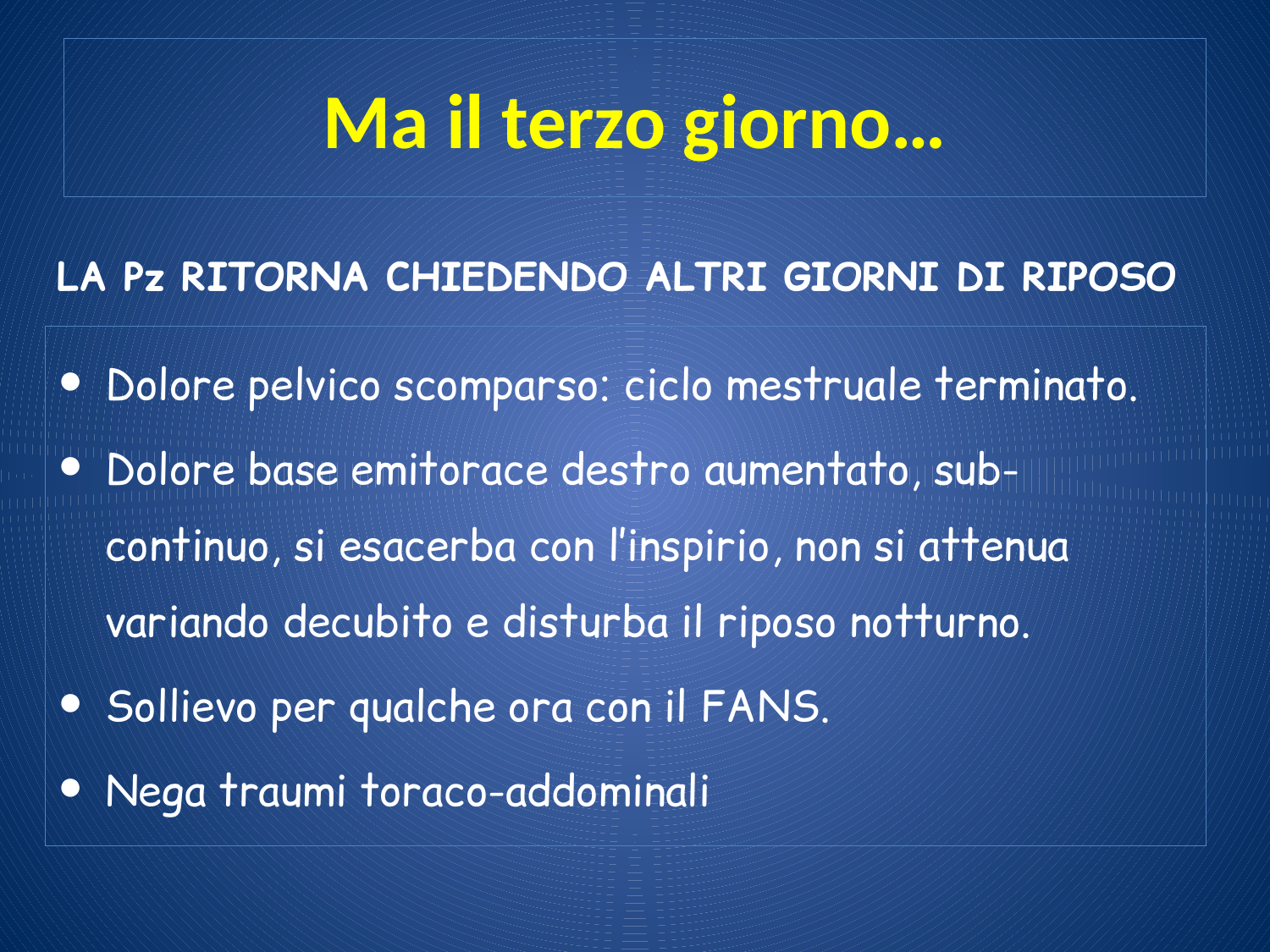

# Ma il terzo giorno…
LA Pz RITORNA CHIEDENDO ALTRI GIORNI DI RIPOSO
Dolore pelvico scomparso: ciclo mestruale terminato.
Dolore base emitorace destro aumentato, sub-continuo, si esacerba con l’inspirio, non si attenua variando decubito e disturba il riposo notturno.
Sollievo per qualche ora con il FANS.
Nega traumi toraco-addominali